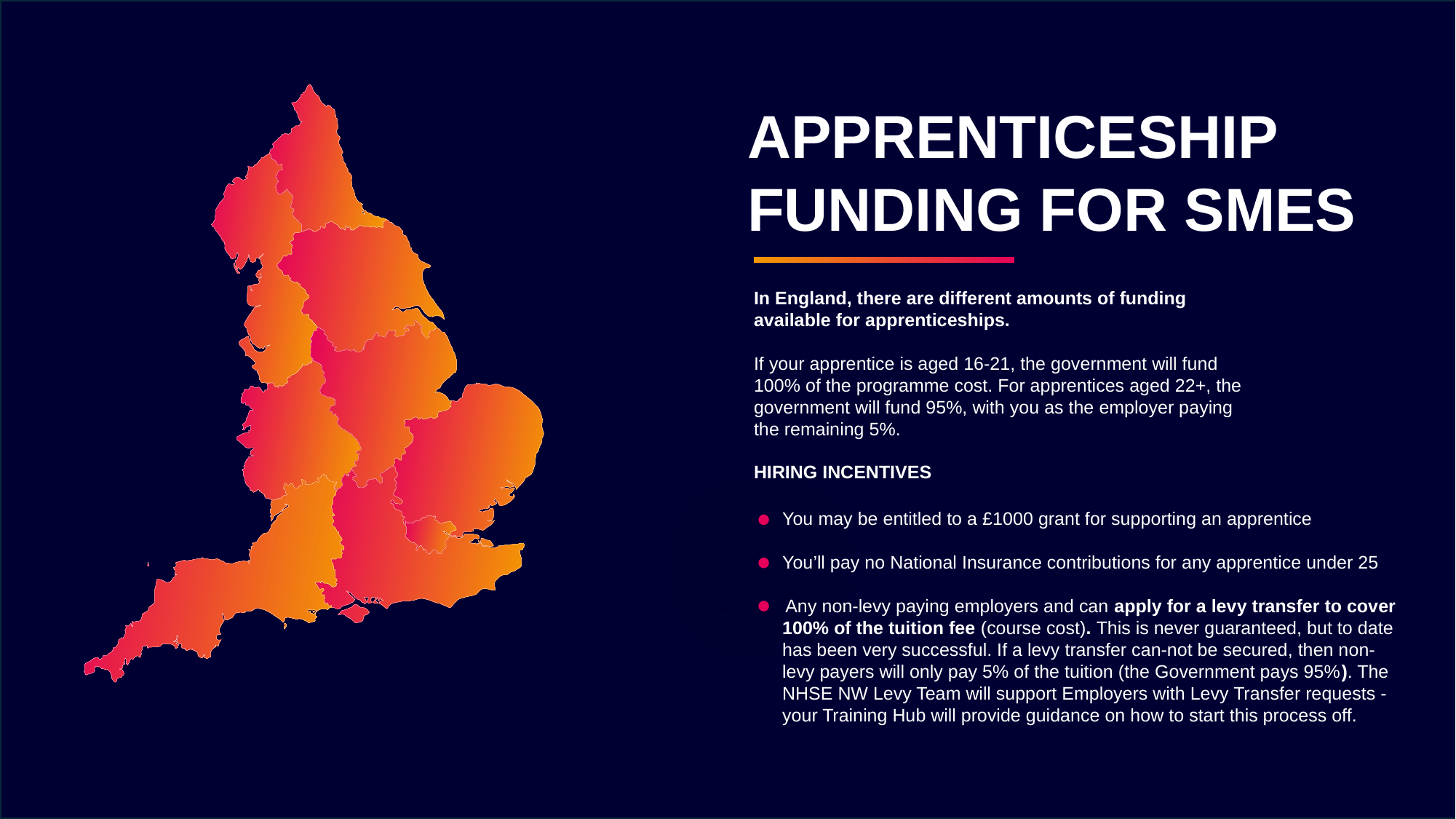

APPRENTICESHIP
FUNDING FOR SMES

In England, there are different amounts of funding available for apprenticeships.

If your apprentice is aged 16-21, the government will fund 100% of the programme cost. For apprentices aged 22+, the government will fund 95%, with you as the employer paying the remaining 5%.

HIRING INCENTIVES
You may be entitled to a £1000 grant for supporting an apprentice

You’ll pay no National Insurance contributions for any apprentice under 25

 Any non-levy paying employers and can apply for a levy transfer to cover 100% of the tuition fee (course cost). This is never guaranteed, but to date has been very successful. If a levy transfer can-not be secured, then non-levy payers will only pay 5% of the tuition (the Government pays 95%). The NHSE NW Levy Team will support Employers with Levy Transfer requests - your Training Hub will provide guidance on how to start this process off.